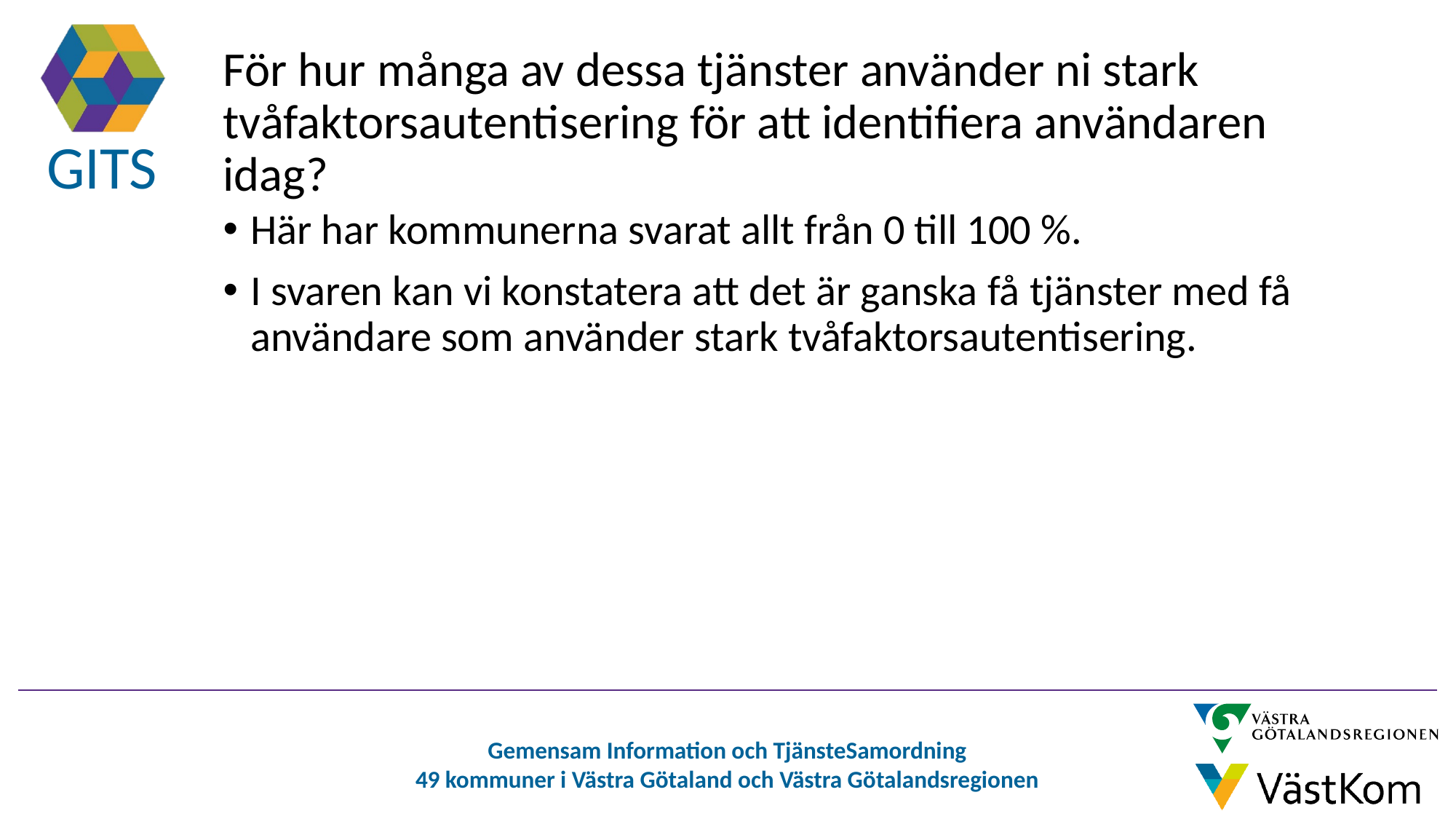

# För hur många av dessa tjänster använder ni stark tvåfaktorsautentisering för att identifiera användaren idag?
Här har kommunerna svarat allt från 0 till 100 %.
I svaren kan vi konstatera att det är ganska få tjänster med få användare som använder stark tvåfaktorsautentisering.